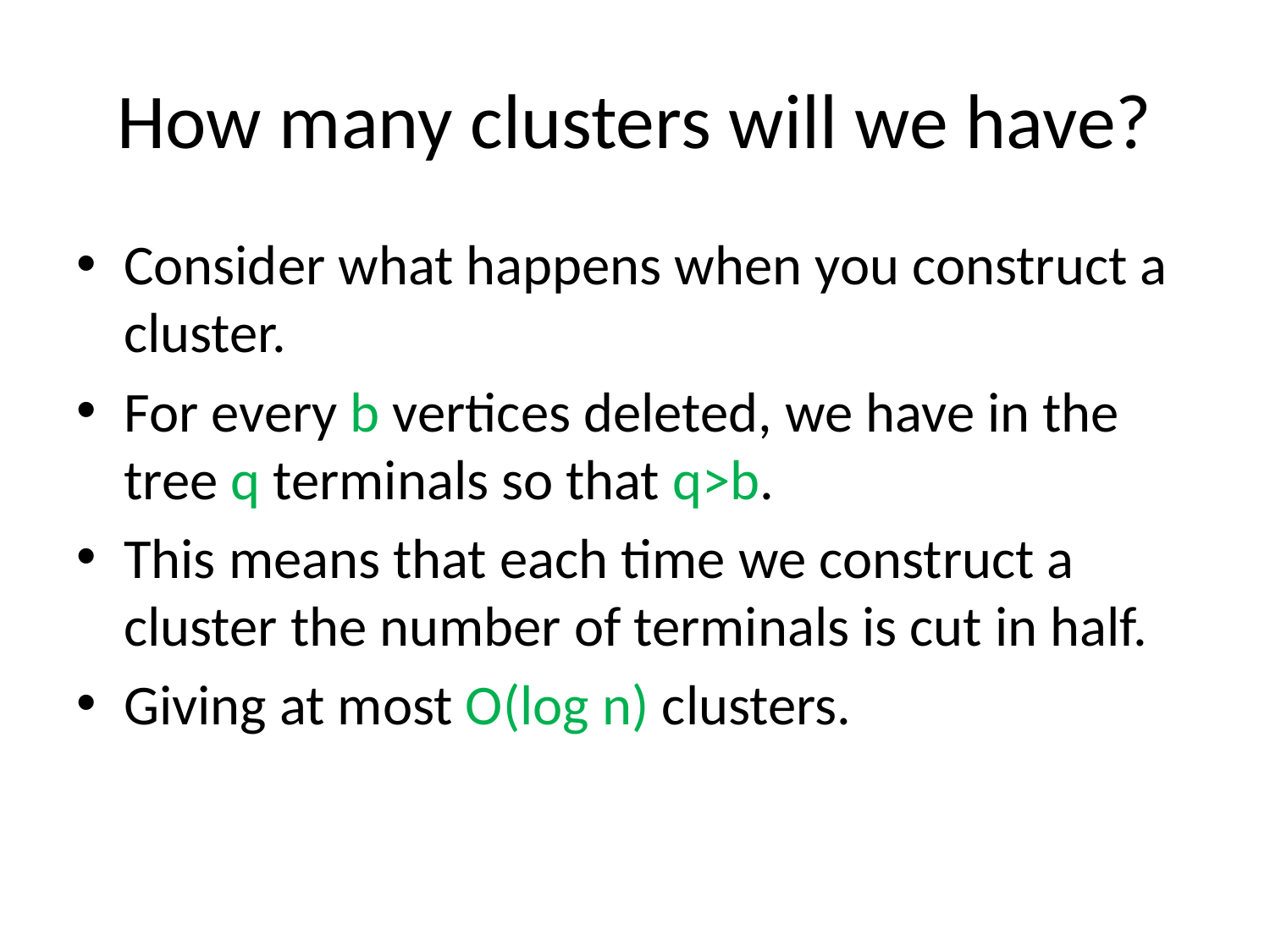

# How many clusters will we have?
Consider what happens when you construct a cluster.
For every b vertices deleted, we have in the tree q terminals so that q>b.
This means that each time we construct a cluster the number of terminals is cut in half.
Giving at most O(log n) clusters.